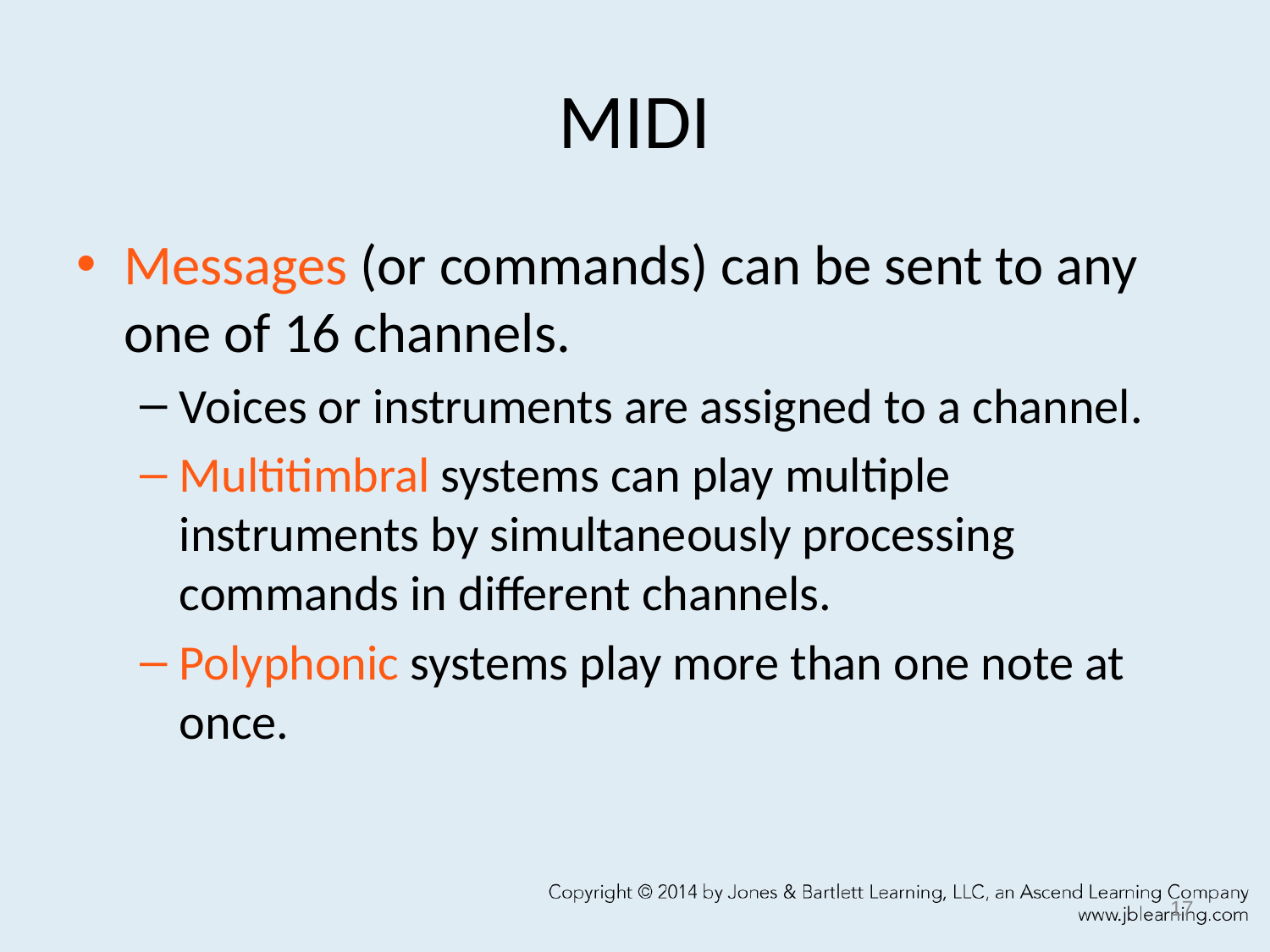

# MIDI
Messages (or commands) can be sent to any one of 16 channels.
Voices or instruments are assigned to a channel.
Multitimbral systems can play multiple instruments by simultaneously processing commands in different channels.
Polyphonic systems play more than one note at once.
17